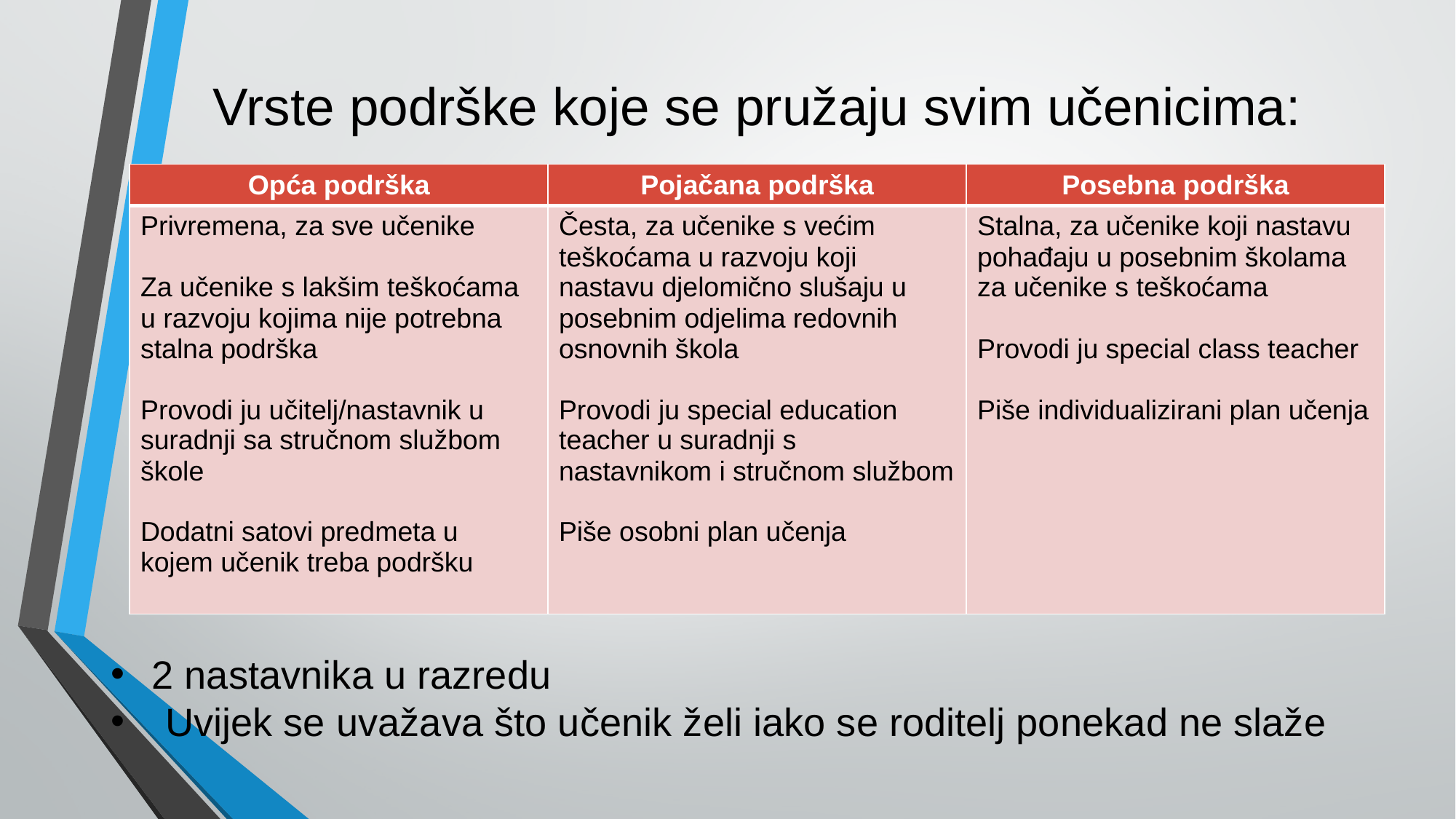

# Vrste podrške koje se pružaju svim učenicima:
| Opća podrška | Pojačana podrška | Posebna podrška |
| --- | --- | --- |
| Privremena, za sve učenike Za učenike s lakšim teškoćama u razvoju kojima nije potrebna stalna podrška Provodi ju učitelj/nastavnik u suradnji sa stručnom službom škole Dodatni satovi predmeta u kojem učenik treba podršku | Česta, za učenike s većim teškoćama u razvoju koji nastavu djelomično slušaju u posebnim odjelima redovnih osnovnih škola Provodi ju special education teacher u suradnji s nastavnikom i stručnom službom Piše osobni plan učenja | Stalna, za učenike koji nastavu pohađaju u posebnim školama za učenike s teškoćama Provodi ju special class teacher Piše individualizirani plan učenja |
2 nastavnika u razredu
Uvijek se uvažava što učenik želi iako se roditelj ponekad ne slaže